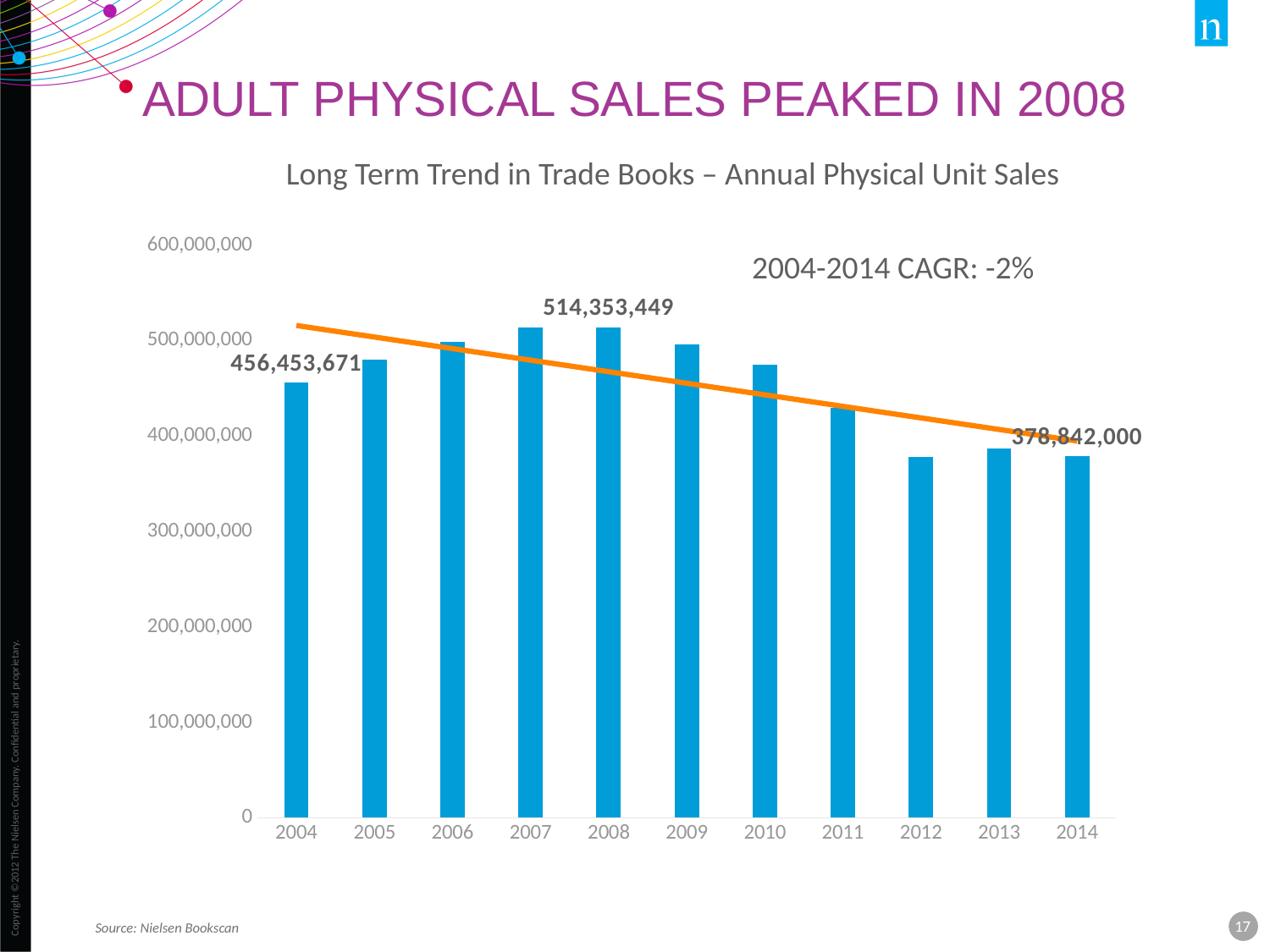

Adult Physical Sales peaked in 2008
Long Term Trend in Trade Books – Annual Physical Unit Sales

### Chart

| Category | All Adult |
|---|---|
| 2004.0 | 456453671.0 |
| 2005.0 | 480677198.0 |
| 2006.0 | 498890448.0 |
| 2007.0 | 514310203.0 |
| 2008.0 | 514353449.0 |
| 2009.0 | 496556943.0 |
| 2010.0 | 475213264.0 |
| 2011.0 | 429980000.0 |
| 2012.0 | 377980000.0 |
| 2013.0 | 387423000.0 |
| 2014.0 | 378842000.0 |
2004-2014 CAGR: -2%
Source: Nielsen Bookscan

17